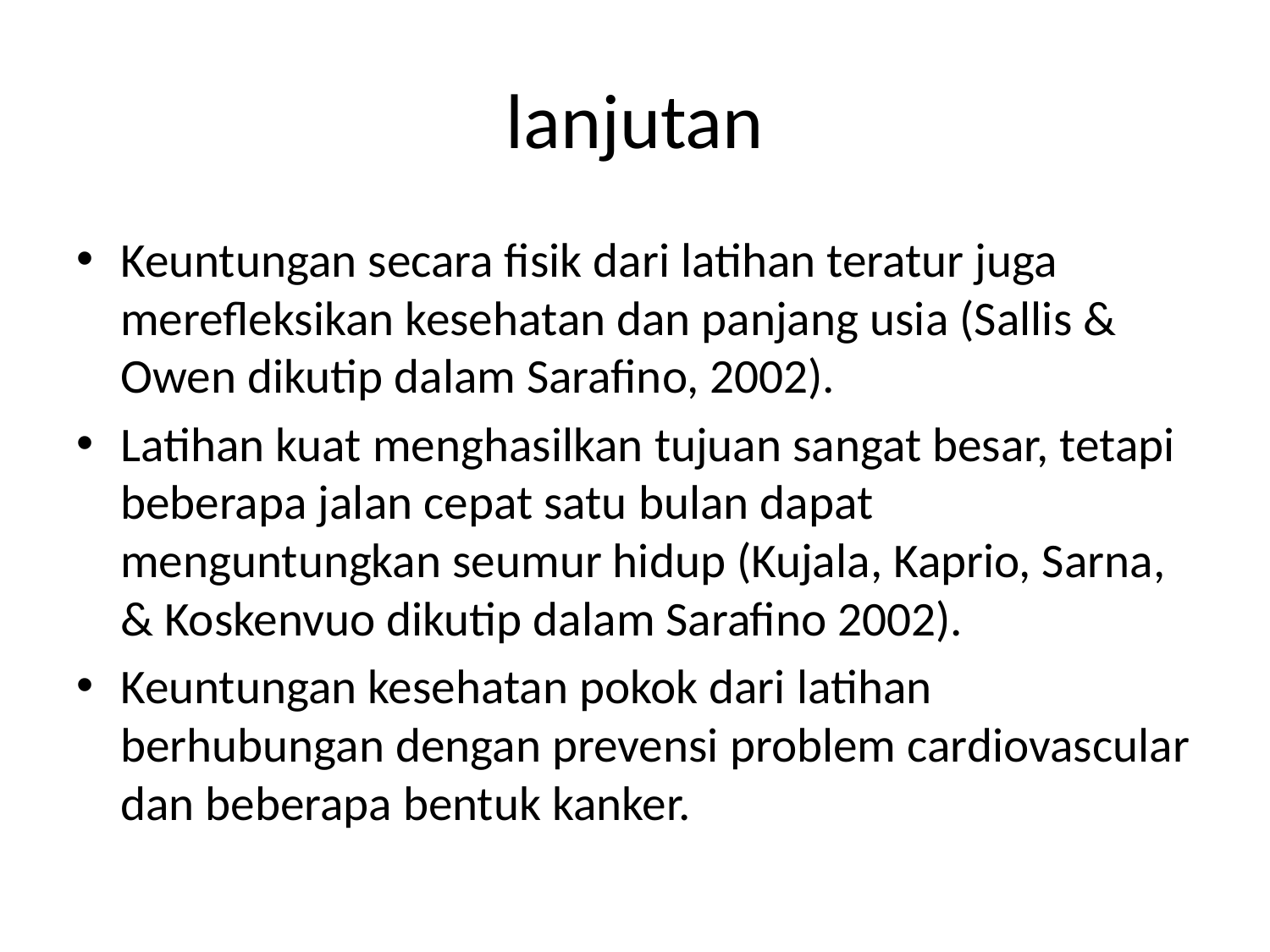

# lanjutan
Keuntungan secara fisik dari latihan teratur juga merefleksikan kesehatan dan panjang usia (Sallis & Owen dikutip dalam Sarafino, 2002).
Latihan kuat menghasilkan tujuan sangat besar, tetapi beberapa jalan cepat satu bulan dapat menguntungkan seumur hidup (Kujala, Kaprio, Sarna, & Koskenvuo dikutip dalam Sarafino 2002).
Keuntungan kesehatan pokok dari latihan berhubungan dengan prevensi problem cardiovascular dan beberapa bentuk kanker.